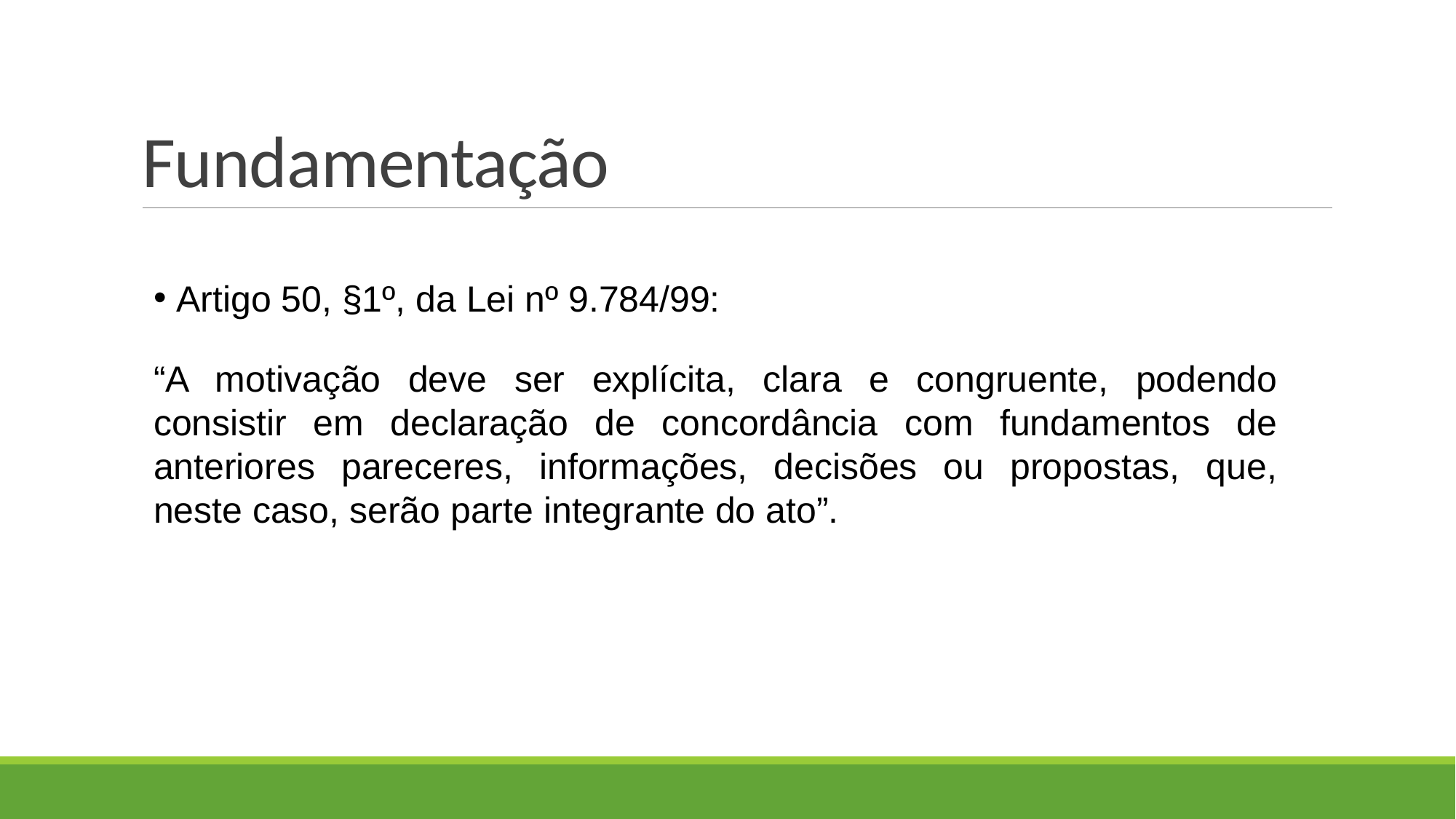

# Fundamentação
 Artigo 50, §1º, da Lei nº 9.784/99:
“A motivação deve ser explícita, clara e congruente, podendo consistir em declaração de concordância com fundamentos de anteriores pareceres, informações, decisões ou propostas, que, neste caso, serão parte integrante do ato”.